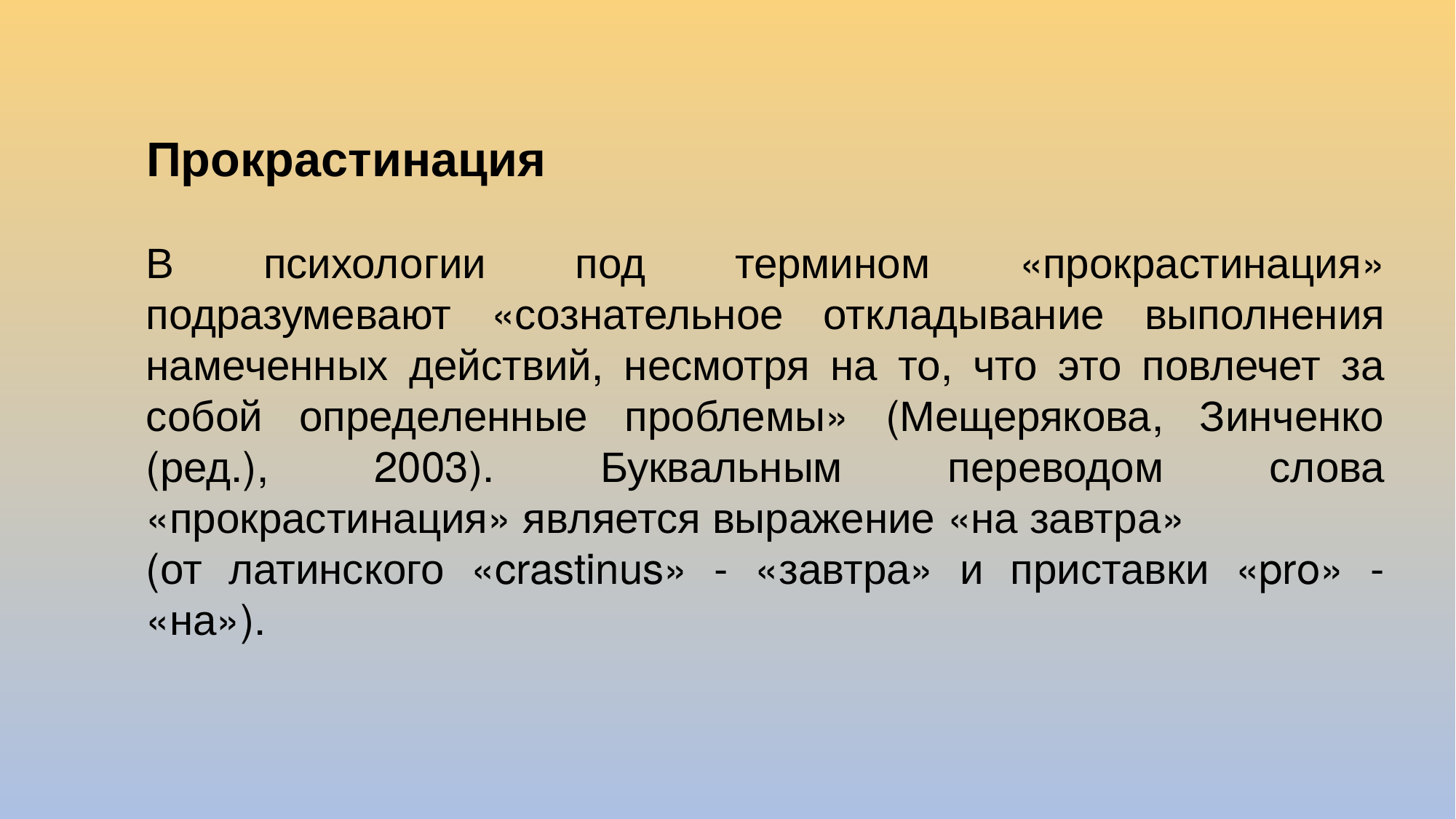

# Прокрастинация
В психологии под термином «прокрастинация» подразумевают «сознательное откладывание выполнения намеченных действий, несмотря на то, что это повлечет за собой определенные проблемы» (Мещерякова, Зинченко (ред.), 2003). Буквальным переводом слова «прокрастинация» является выражение «на завтра»
(от латинского «crastinus» - «завтра» и приставки «pro» - «на»).